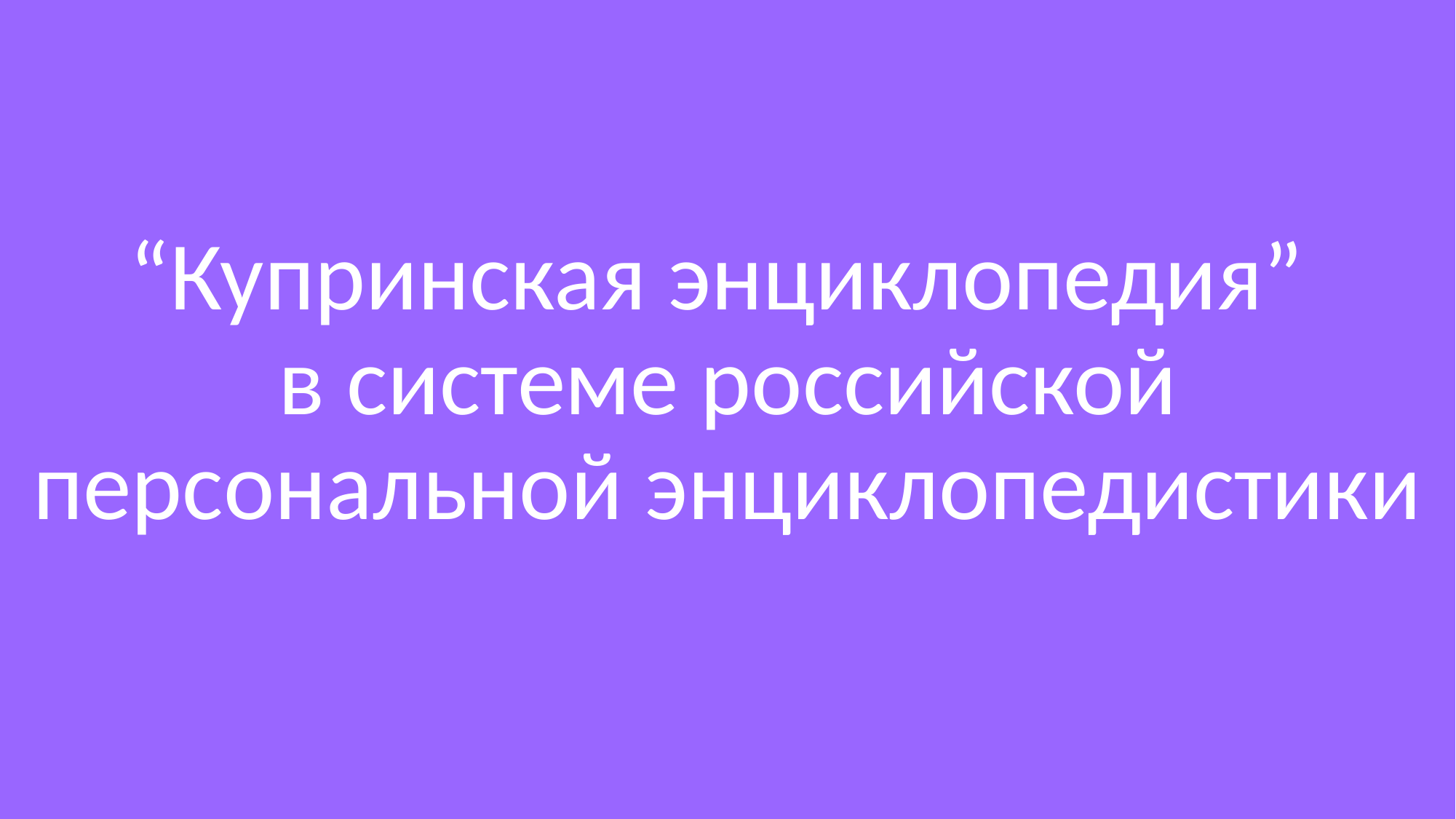

# “Купринская энциклопедия” в системе российской персональной энциклопедистики